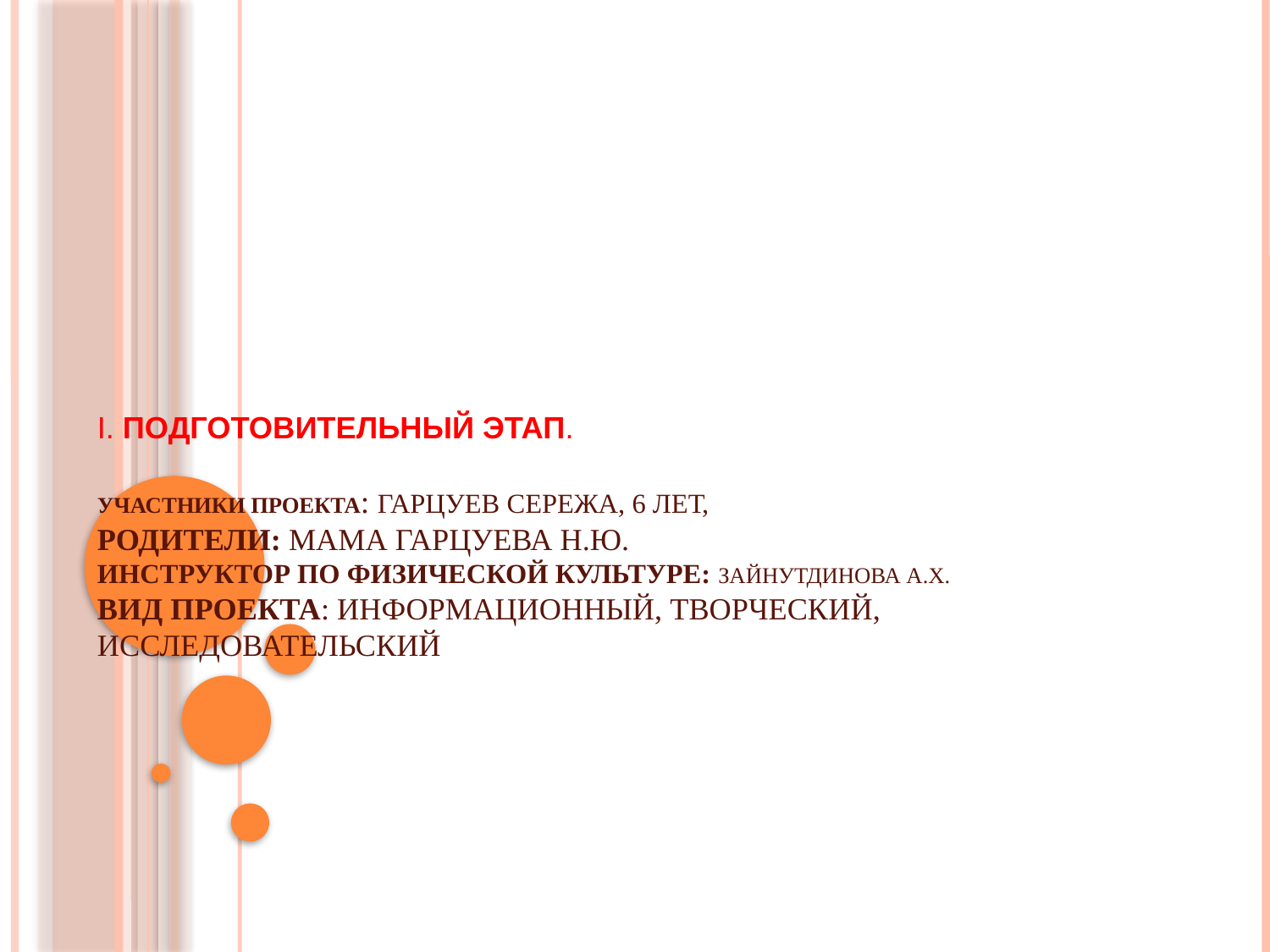

# I. Подготовительный этап. Участники проекта: Гарцуев Сережа, 6 лет, родители: мама Гарцуева Н.Ю.  Инструктор по физической культуре: Зайнутдинова А.Х. Вид проекта: информационный, творческий, исследовательский